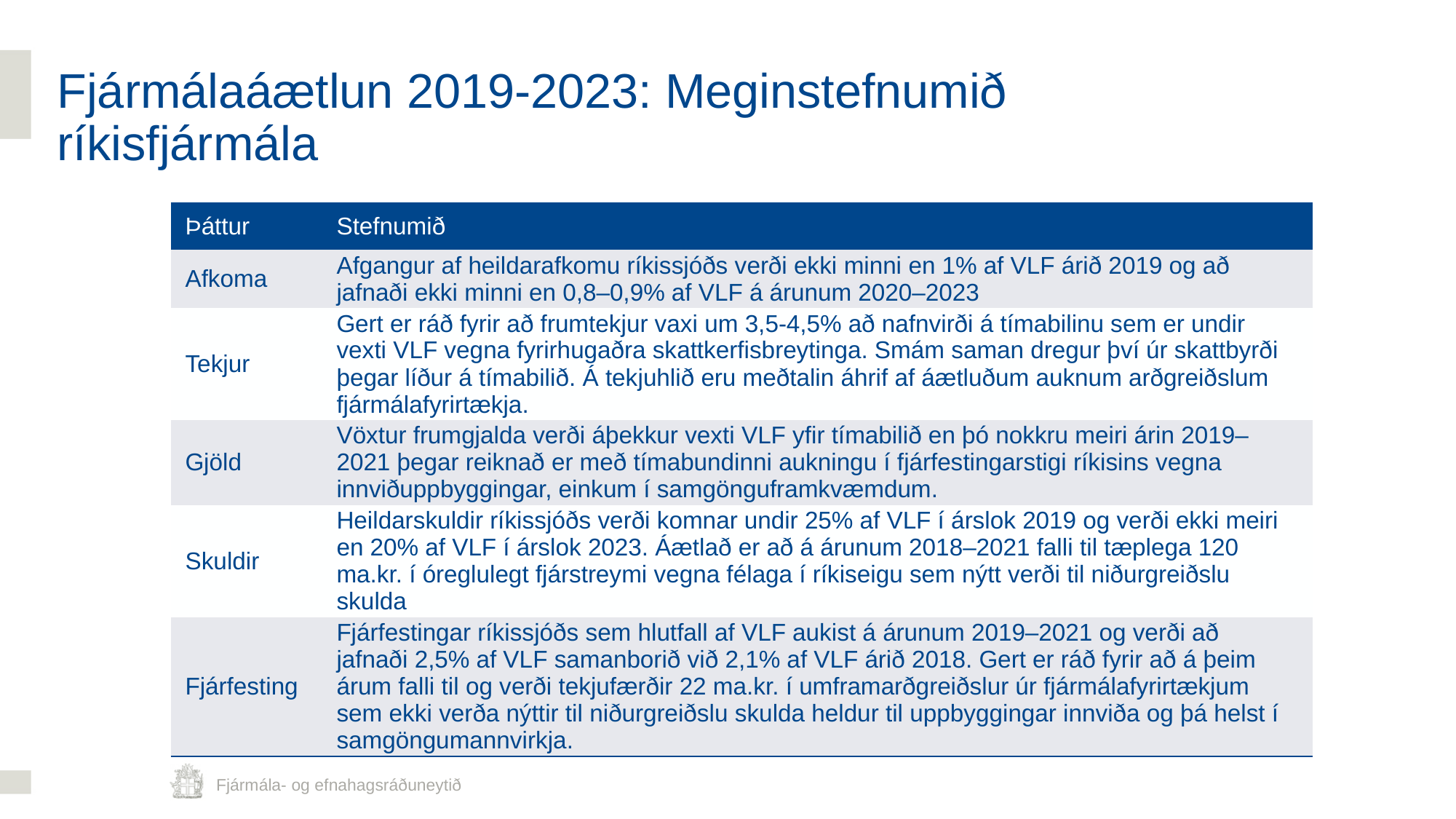

Fjármálaáætlun 2019-2023: Meginstefnumið ríkisfjármála
| Þáttur | Stefnumið |
| --- | --- |
| Afkoma | Afgangur af heildarafkomu ríkissjóðs verði ekki minni en 1% af VLF árið 2019 og að jafnaði ekki minni en 0,8–0,9% af VLF á árunum 2020–2023 |
| Tekjur | Gert er ráð fyrir að frumtekjur vaxi um 3,5-4,5% að nafnvirði á tímabilinu sem er undir vexti VLF vegna fyrirhugaðra skattkerfisbreytinga. Smám saman dregur því úr skattbyrði þegar líður á tímabilið. Á tekjuhlið eru meðtalin áhrif af áætluðum auknum arðgreiðslum fjármálafyrirtækja. |
| Gjöld | Vöxtur frumgjalda verði áþekkur vexti VLF yfir tímabilið en þó nokkru meiri árin 2019–2021 þegar reiknað er með tímabundinni aukningu í fjárfestingarstigi ríkisins vegna innviðuppbyggingar, einkum í samgönguframkvæmdum. |
| Skuldir | Heildarskuldir ríkissjóðs verði komnar undir 25% af VLF í árslok 2019 og verði ekki meiri en 20% af VLF í árslok 2023. Áætlað er að á árunum 2018–2021 falli til tæplega 120 ma.kr. í óreglulegt fjárstreymi vegna félaga í ríkiseigu sem nýtt verði til niðurgreiðslu skulda |
| Fjárfesting | Fjárfestingar ríkissjóðs sem hlutfall af VLF aukist á árunum 2019–2021 og verði að jafnaði 2,5% af VLF samanborið við 2,1% af VLF árið 2018. Gert er ráð fyrir að á þeim árum falli til og verði tekjufærðir 22 ma.kr. í umframarðgreiðslur úr fjármálafyrirtækjum sem ekki verða nýttir til niðurgreiðslu skulda heldur til uppbyggingar innviða og þá helst í samgöngumannvirkja. |